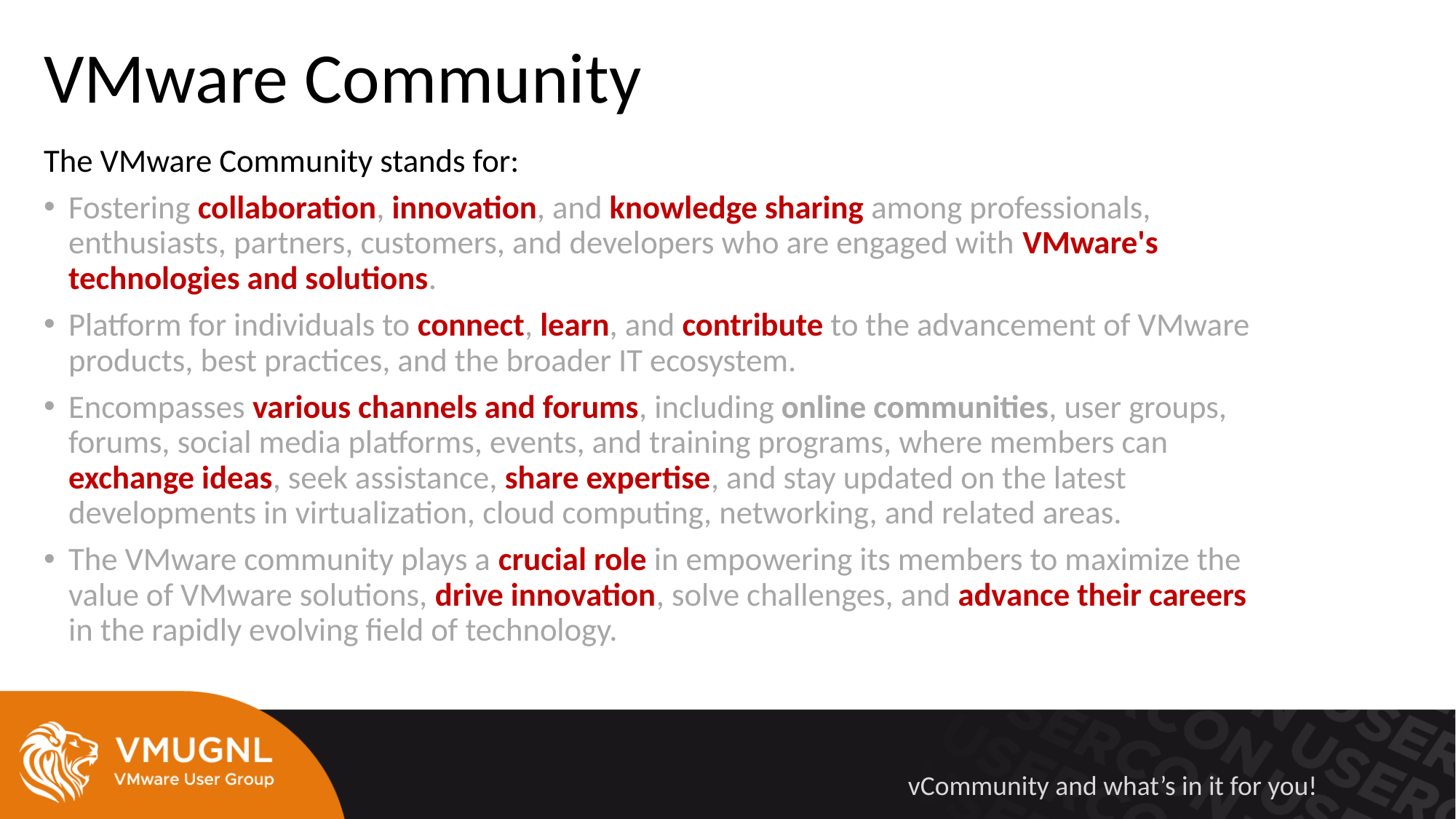

# VMware Community
The VMware Community stands for:
Fostering collaboration, innovation, and knowledge sharing among professionals, enthusiasts, partners, customers, and developers who are engaged with VMware's technologies and solutions.
Platform for individuals to connect, learn, and contribute to the advancement of VMware products, best practices, and the broader IT ecosystem.
Encompasses various channels and forums, including online communities, user groups, forums, social media platforms, events, and training programs, where members can exchange ideas, seek assistance, share expertise, and stay updated on the latest developments in virtualization, cloud computing, networking, and related areas.
The VMware community plays a crucial role in empowering its members to maximize the value of VMware solutions, drive innovation, solve challenges, and advance their careers in the rapidly evolving field of technology.
vCommunity and what’s in it for you!